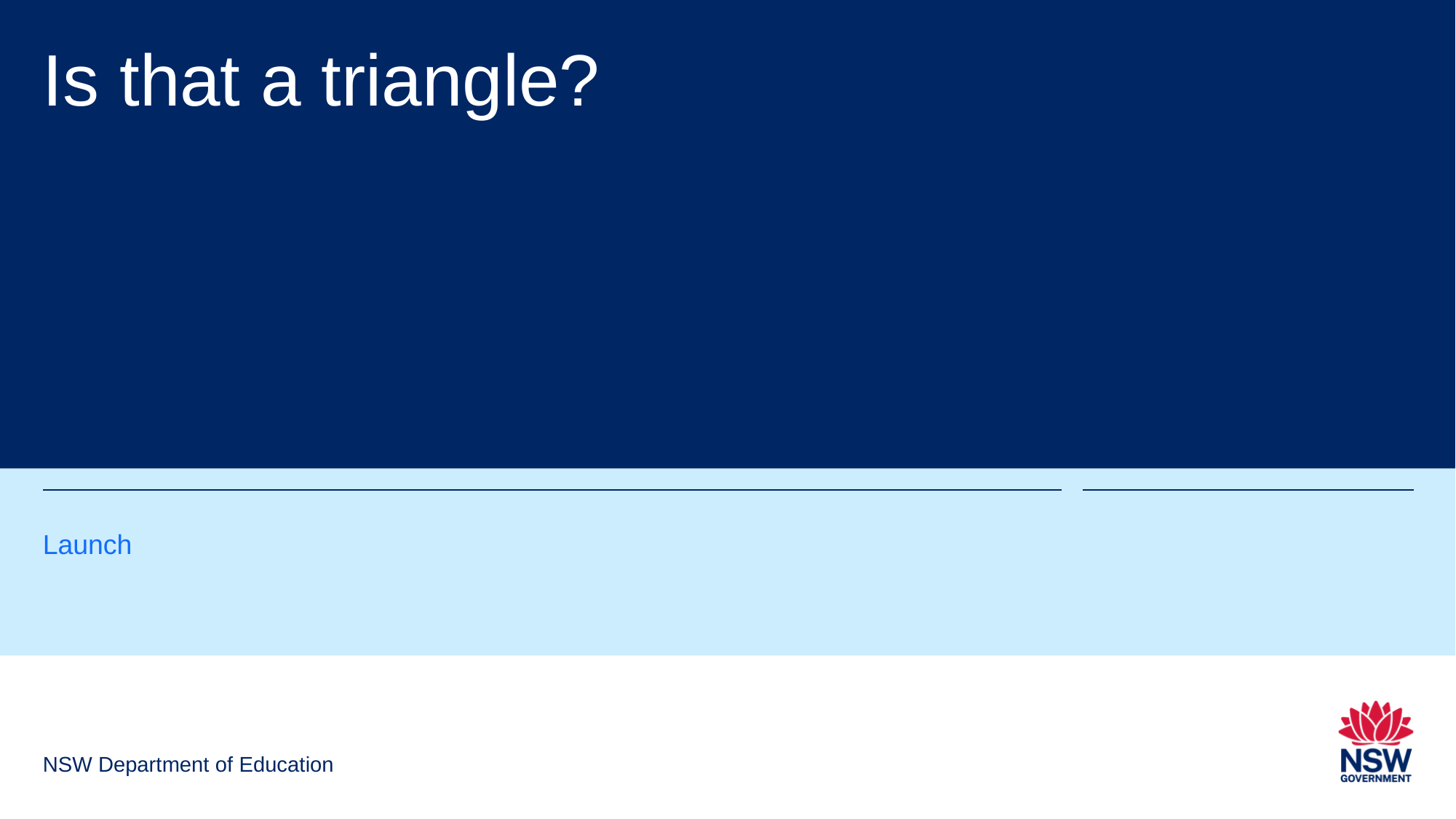

# Is that a triangle?
Launch

NSW Department of Education